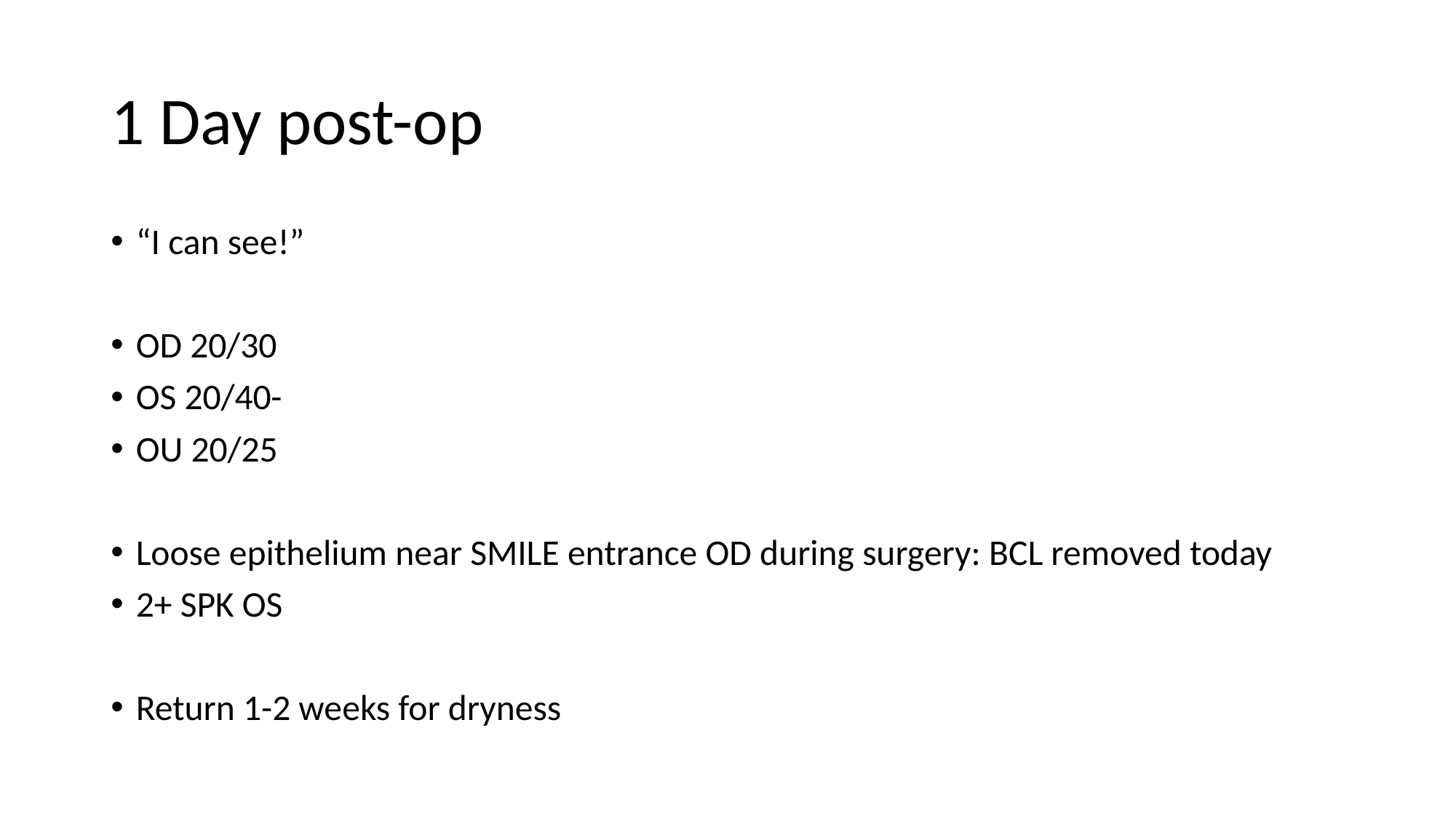

# 1 Day post-op
“I can see!”

OD 20/30
OS 20/40-
OU 20/25

Loose epithelium near SMILE entrance OD during surgery: BCL removed today
2+ SPK OS

Return 1-2 weeks for dryness